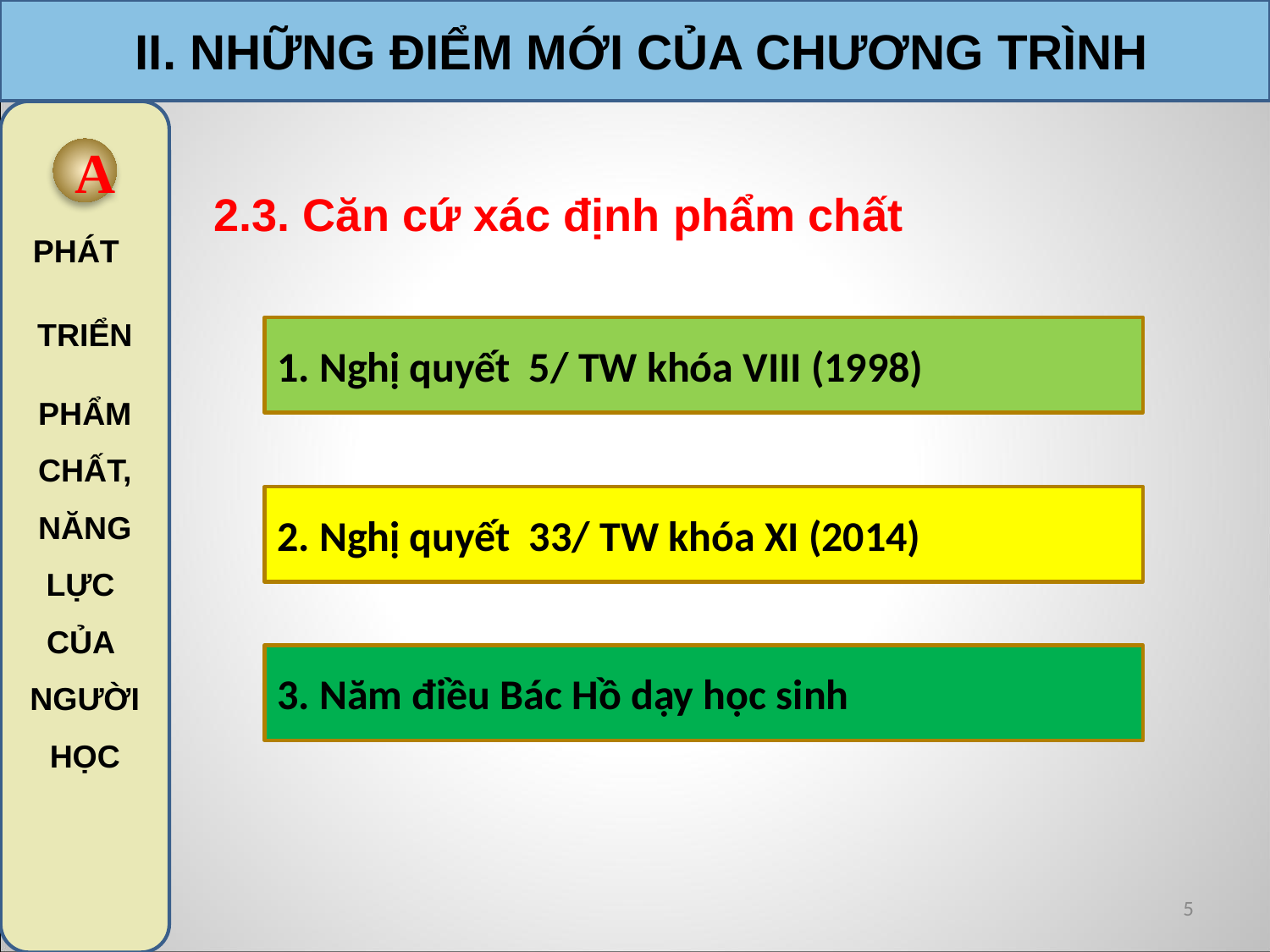

II. NHỮNG ĐIỂM MỚI CỦA CHƯƠNG TRÌNH

PHÁT
TRIỂN
PHẨM CHẤT, NĂNG LỰC
CỦA
NGƯỜI
HỌC

A
2.3. Căn cứ xác định phẩm chất
1. Nghị quyết  5/ TW khóa VIII (1998)
2. Nghị quyết  33/ TW khóa XI (2014)
3. Năm điều Bác Hồ dạy học sinh
8/21/2019
5